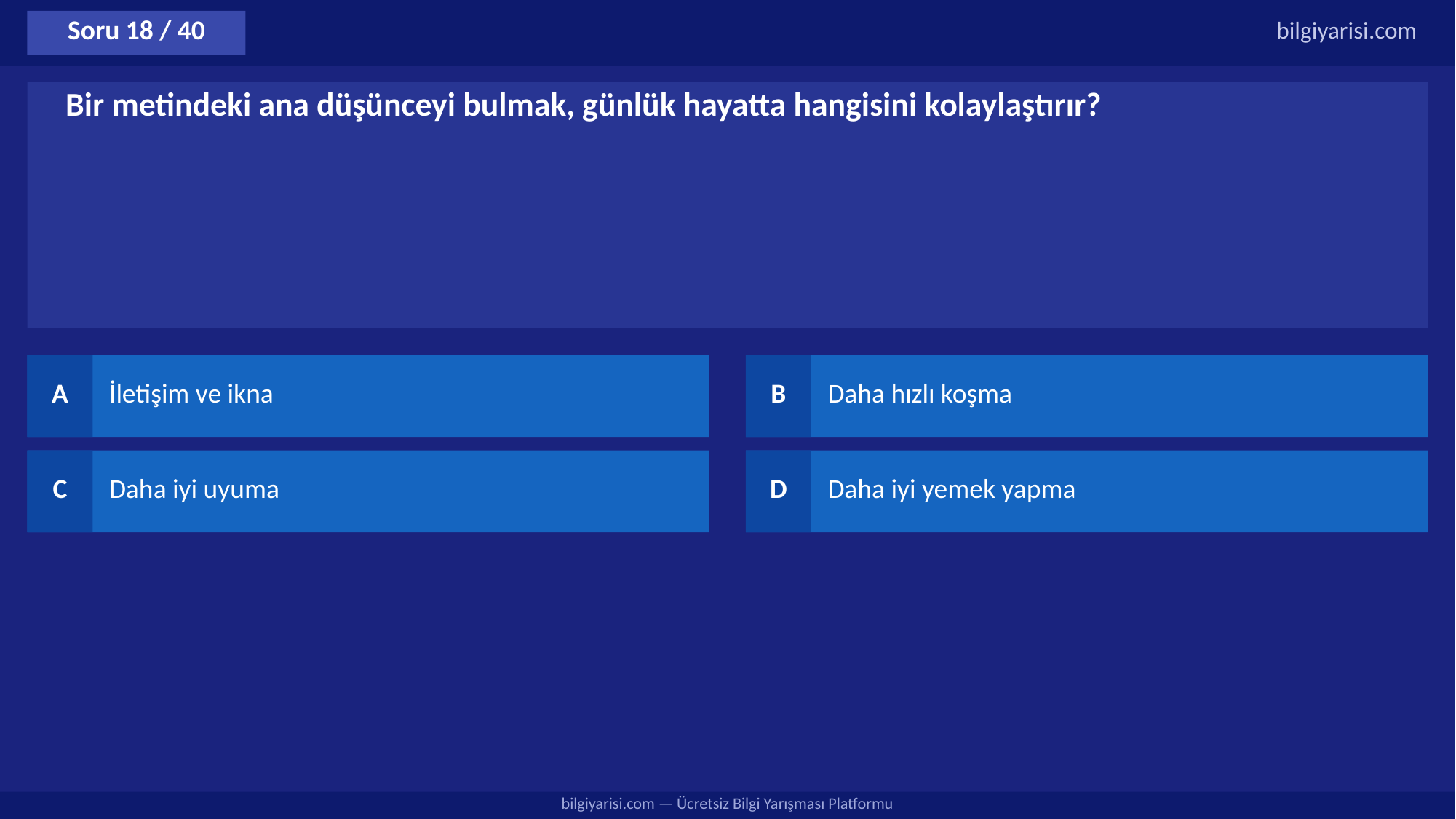

Soru 18 / 40
bilgiyarisi.com

Bir metindeki ana düşünceyi bulmak, günlük hayatta hangisini kolaylaştırır?

A
İletişim ve ikna

B
Daha hızlı koşma

C
Daha iyi uyuma

D
Daha iyi yemek yapma
bilgiyarisi.com — Ücretsiz Bilgi Yarışması Platformu